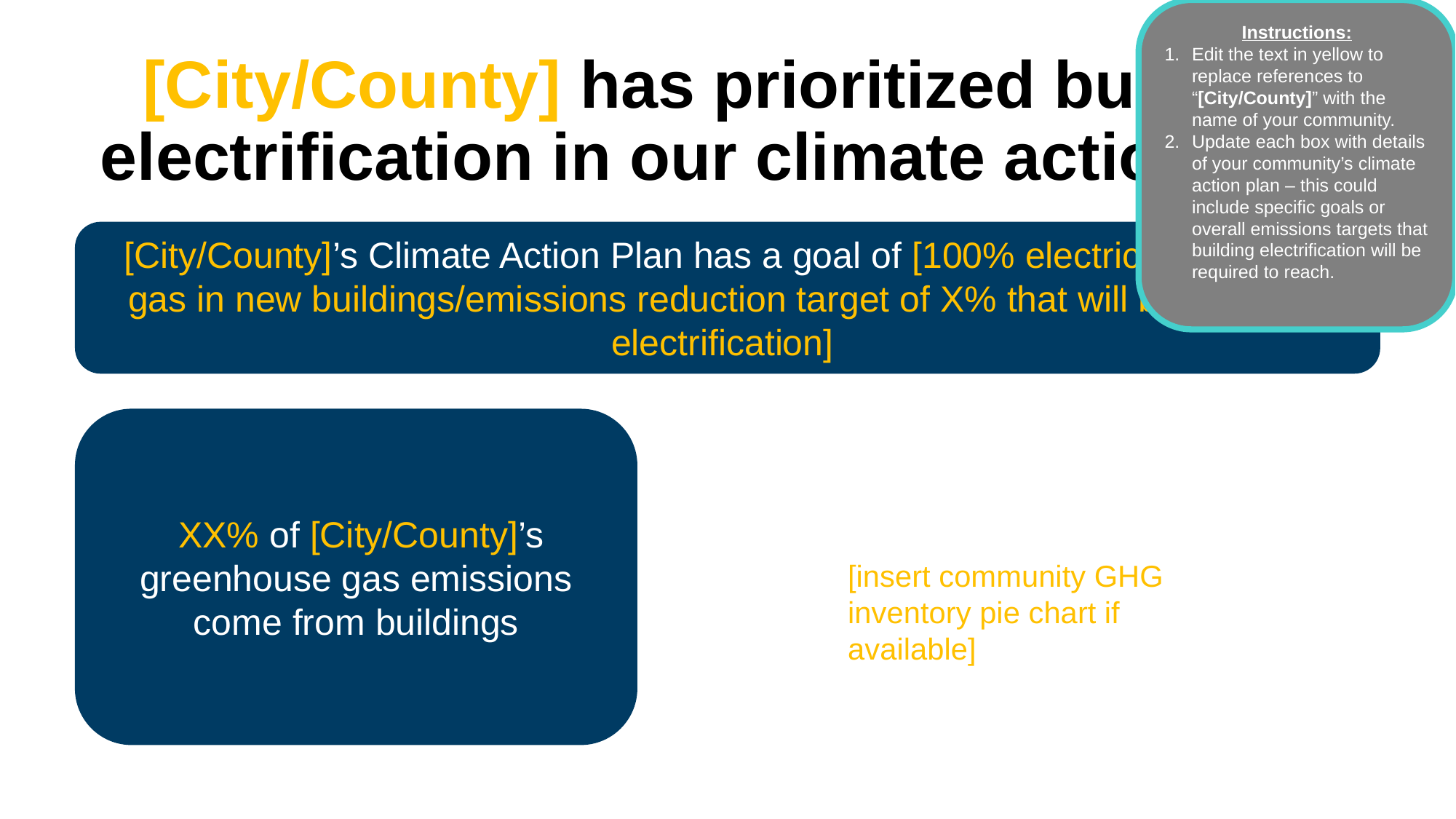

Instructions:
Edit the text in yellow to replace references to “[City/County]” with the name of your community.
Update each box with details of your community’s climate action plan – this could include specific goals or overall emissions targets that building electrification will be required to reach.
# [City/County] has prioritized building electrification in our climate action plan
[City/County]’s Climate Action Plan has a goal of [100% electric by 2050/no gas in new buildings/emissions reduction target of X% that will be aided by electrification]
 XX% of [City/County]’s greenhouse gas emissions come from buildings
[insert community GHG inventory pie chart if available]